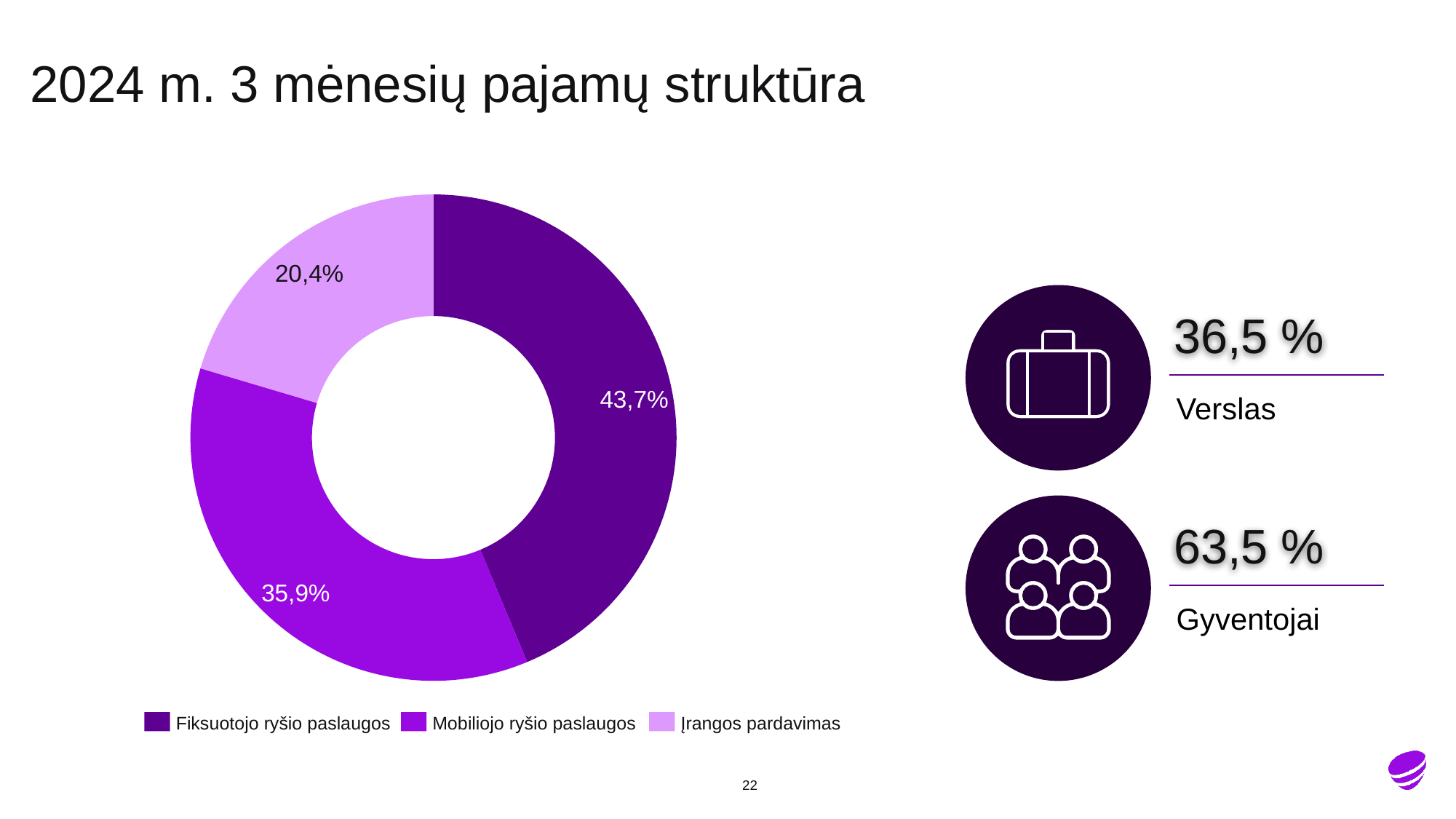

# 2024 m. 3 mėnesių pajamų struktūra

### Chart

| Category |  |
|---|---|
20,4%

36,5 %
43,7%
Verslas

63,5 %
35,9%
Gyventojai
Fiksuotojo ryšio paslaugos
Mobiliojo ryšio paslaugos
Įrangos pardavimas

22